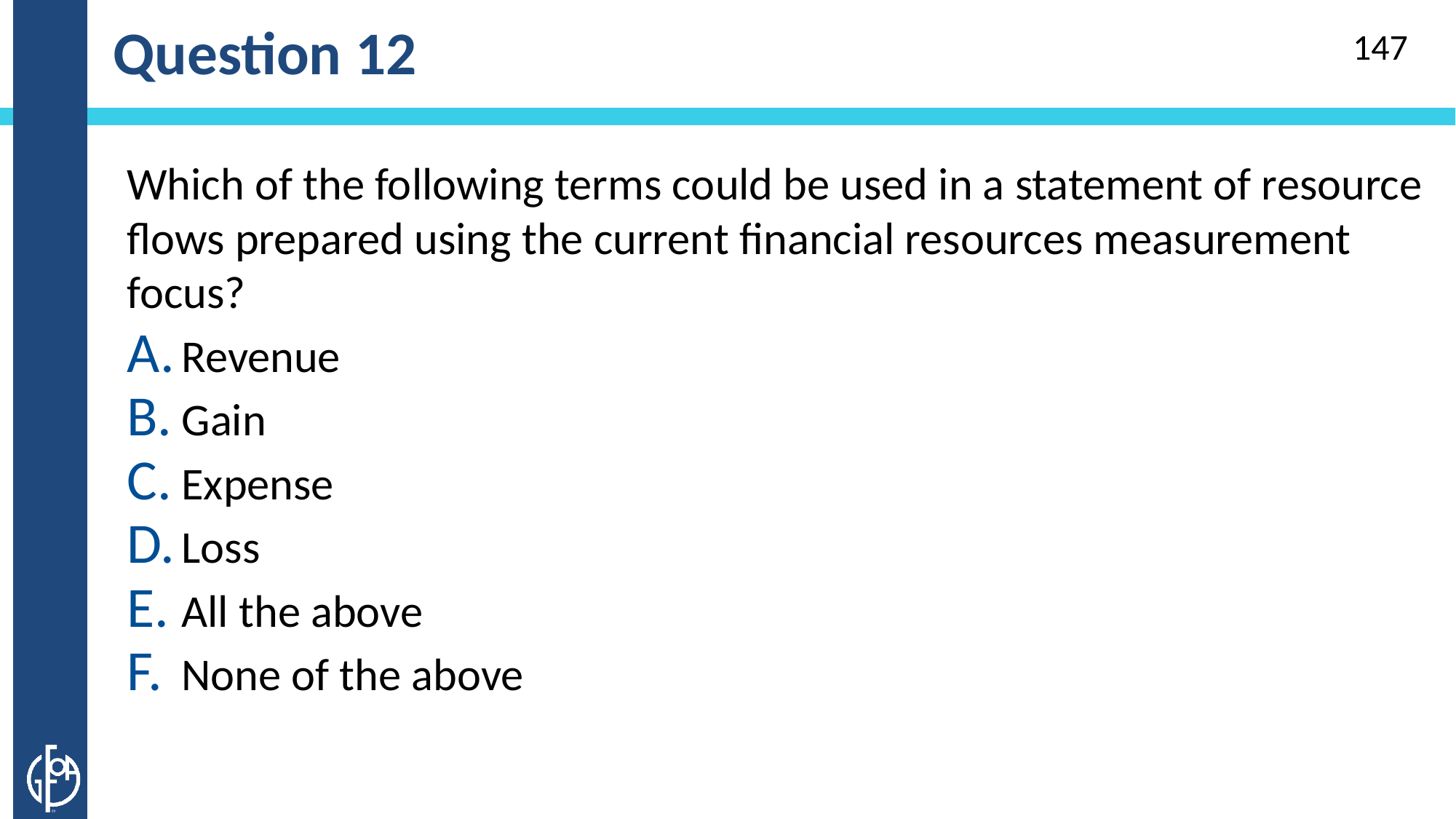

# Question 12
147
Which of the following terms could be used in a statement of resource flows prepared using the current financial resources measurement focus?
Revenue
Gain
Expense
Loss
All the above
None of the above